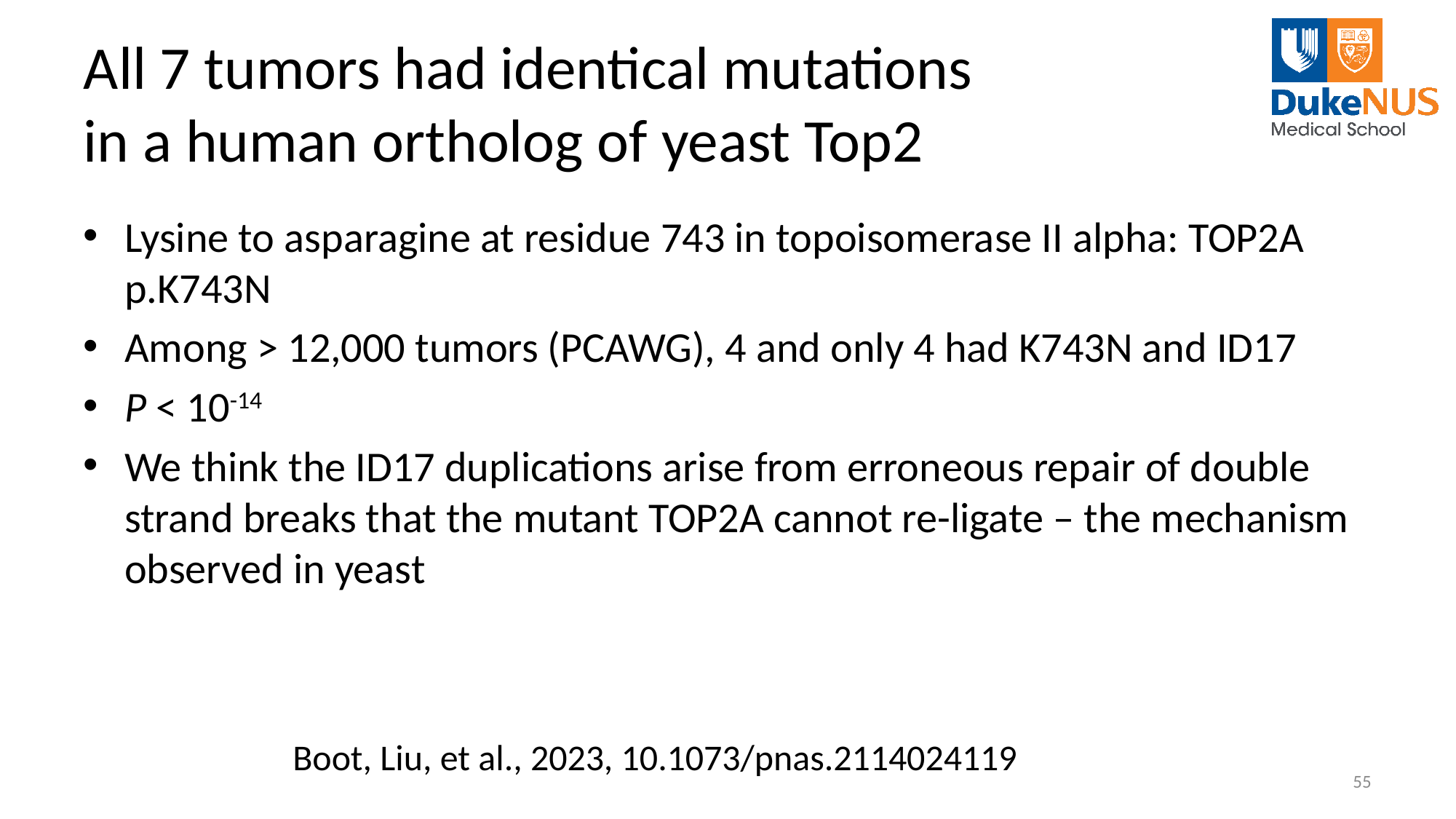

# All 7 tumors had identical mutations in a human ortholog of yeast Top2
Lysine to asparagine at residue 743 in topoisomerase II alpha: TOP2A p.K743N
Among > 12,000 tumors (PCAWG), 4 and only 4 had K743N and ID17
P < 10-14
We think the ID17 duplications arise from erroneous repair of double strand breaks that the mutant TOP2A cannot re-ligate – the mechanism observed in yeast
Boot, Liu, et al., 2023, 10.1073/pnas.2114024119
55